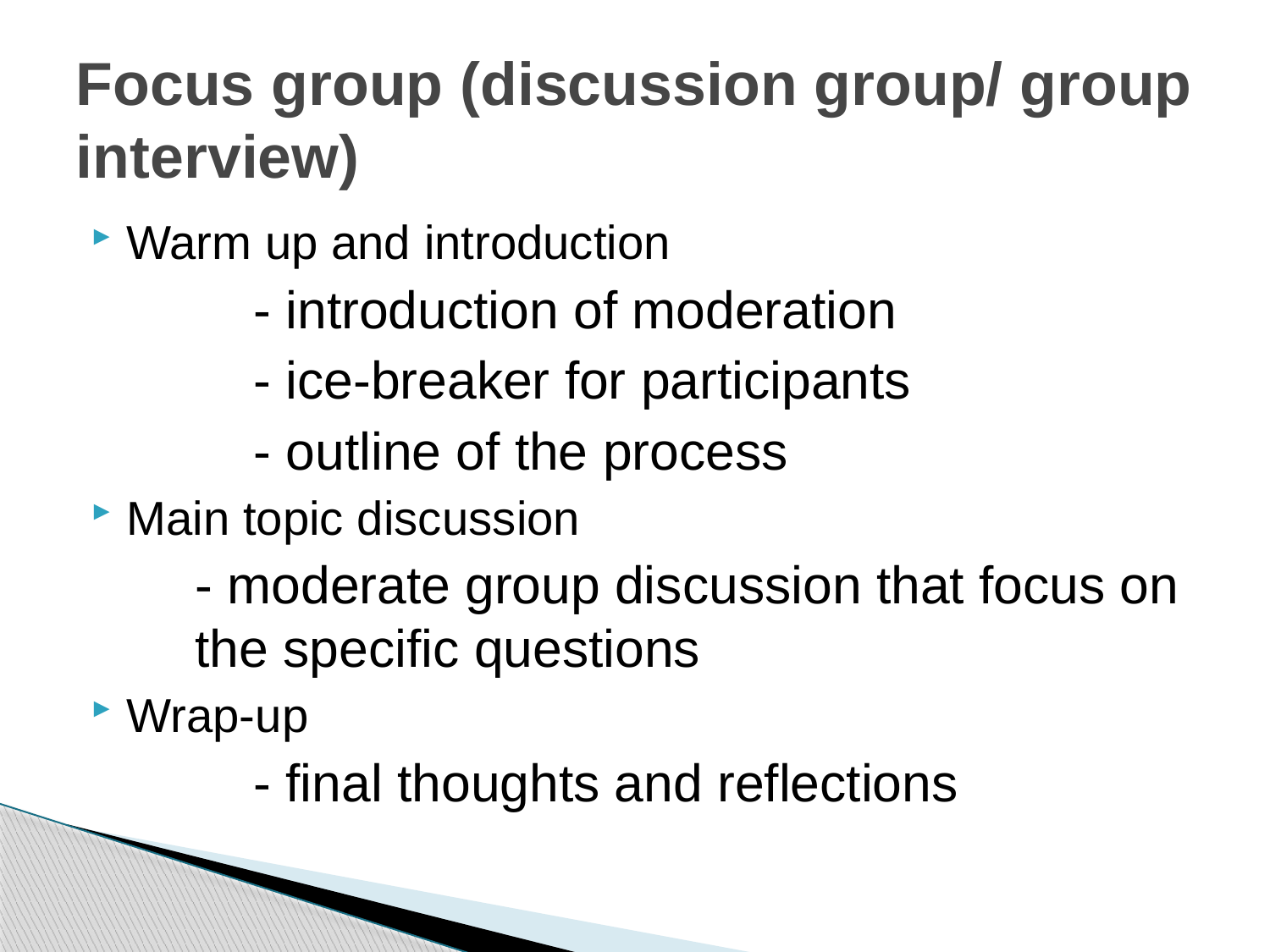

# Focus group (discussion group/ group interview)
Warm up and introduction
		- introduction of moderation
		- ice-breaker for participants
		- outline of the process
Main topic discussion
	- moderate group discussion that focus on the specific questions
Wrap-up
		- final thoughts and reflections